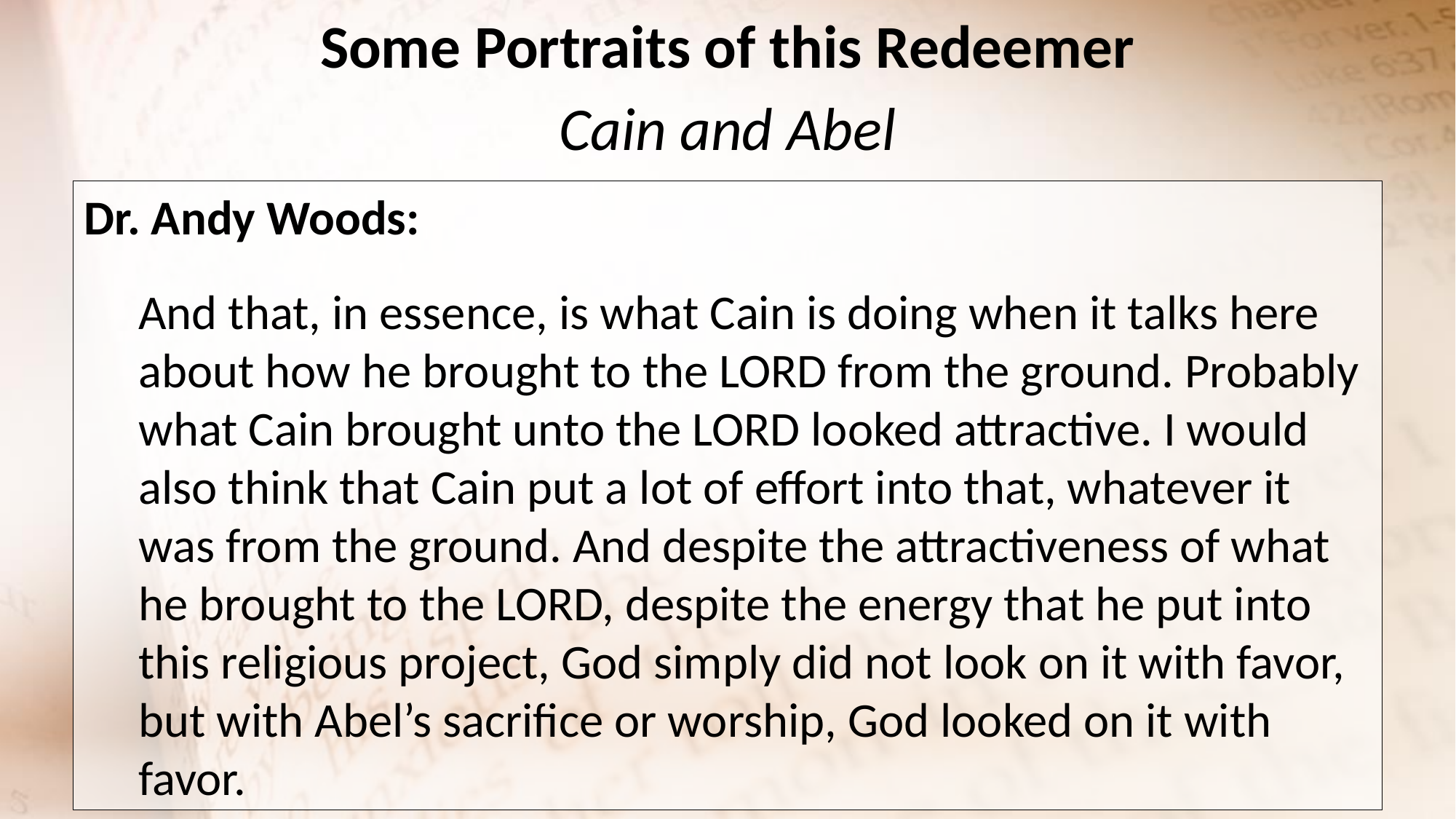

Some Portraits of this Redeemer
Cain and Abel
Dr. Andy Woods:
And that, in essence, is what Cain is doing when it talks here about how he brought to the LORD from the ground. Probably what Cain brought unto the LORD looked attractive. I would also think that Cain put a lot of effort into that, whatever it was from the ground. And despite the attractiveness of what he brought to the LORD, despite the energy that he put into this religious project, God simply did not look on it with favor, but with Abel’s sacrifice or worship, God looked on it with favor.